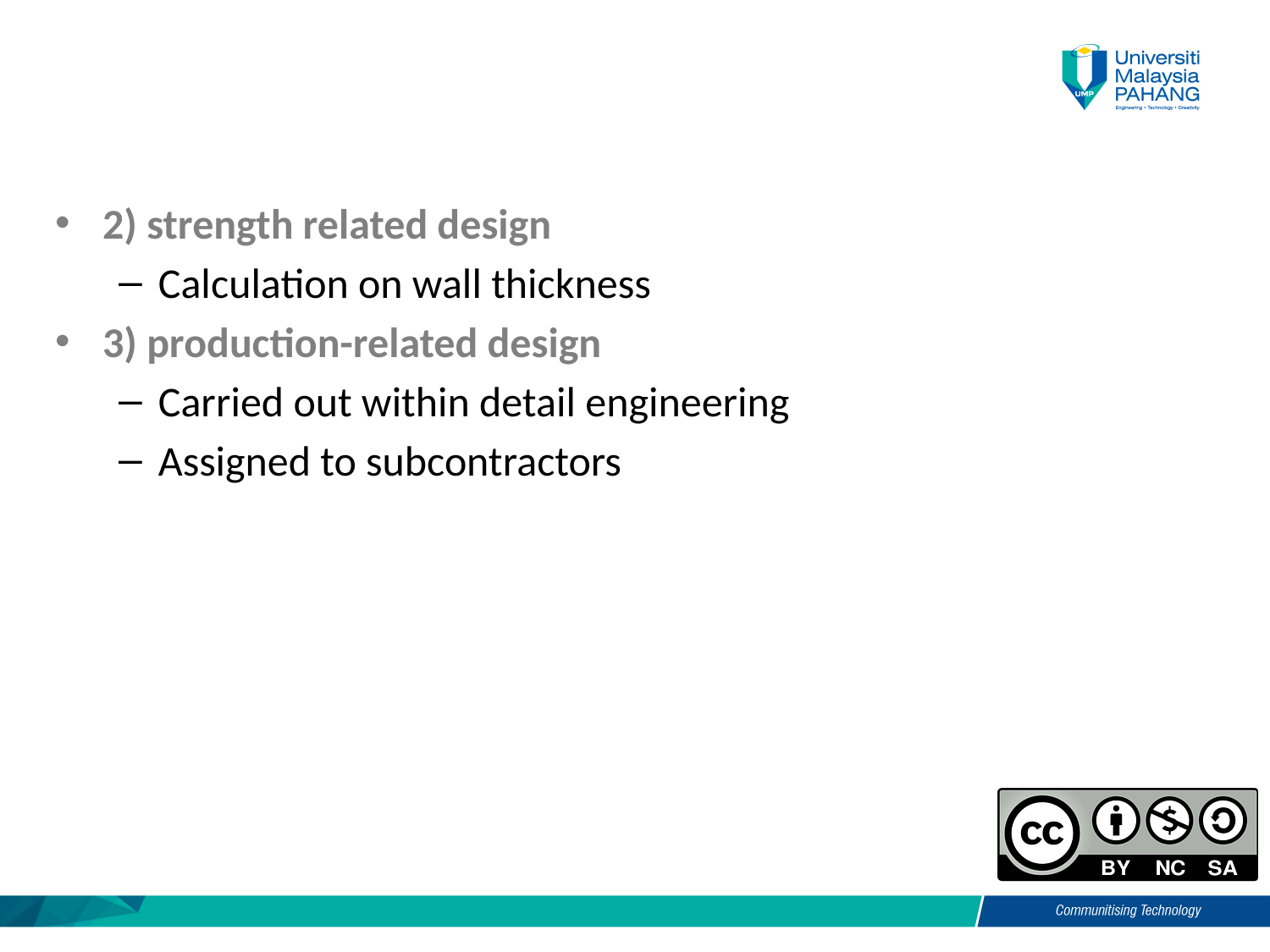

2) strength related design
Calculation on wall thickness
3) production-related design
Carried out within detail engineering
Assigned to subcontractors